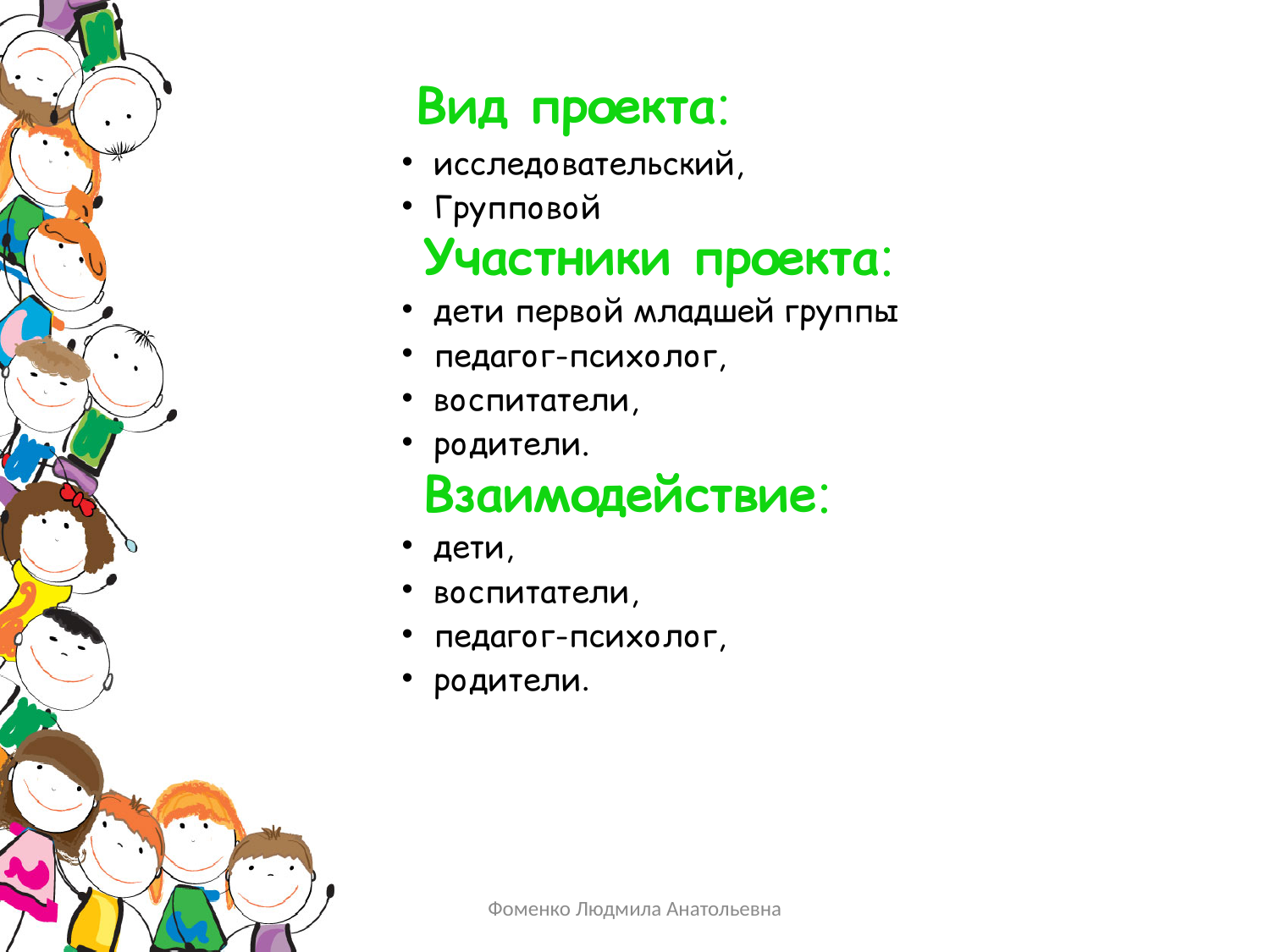

# Вид проекта:
исследовательский,
Групповой
 Участники проекта:
дети первой младшей группы
педагог-психолог,
воспитатели,
родители.
 Взаимодействие:
дети,
воспитатели,
педагог-психолог,
родители.
Фоменко Людмила Анатольевна